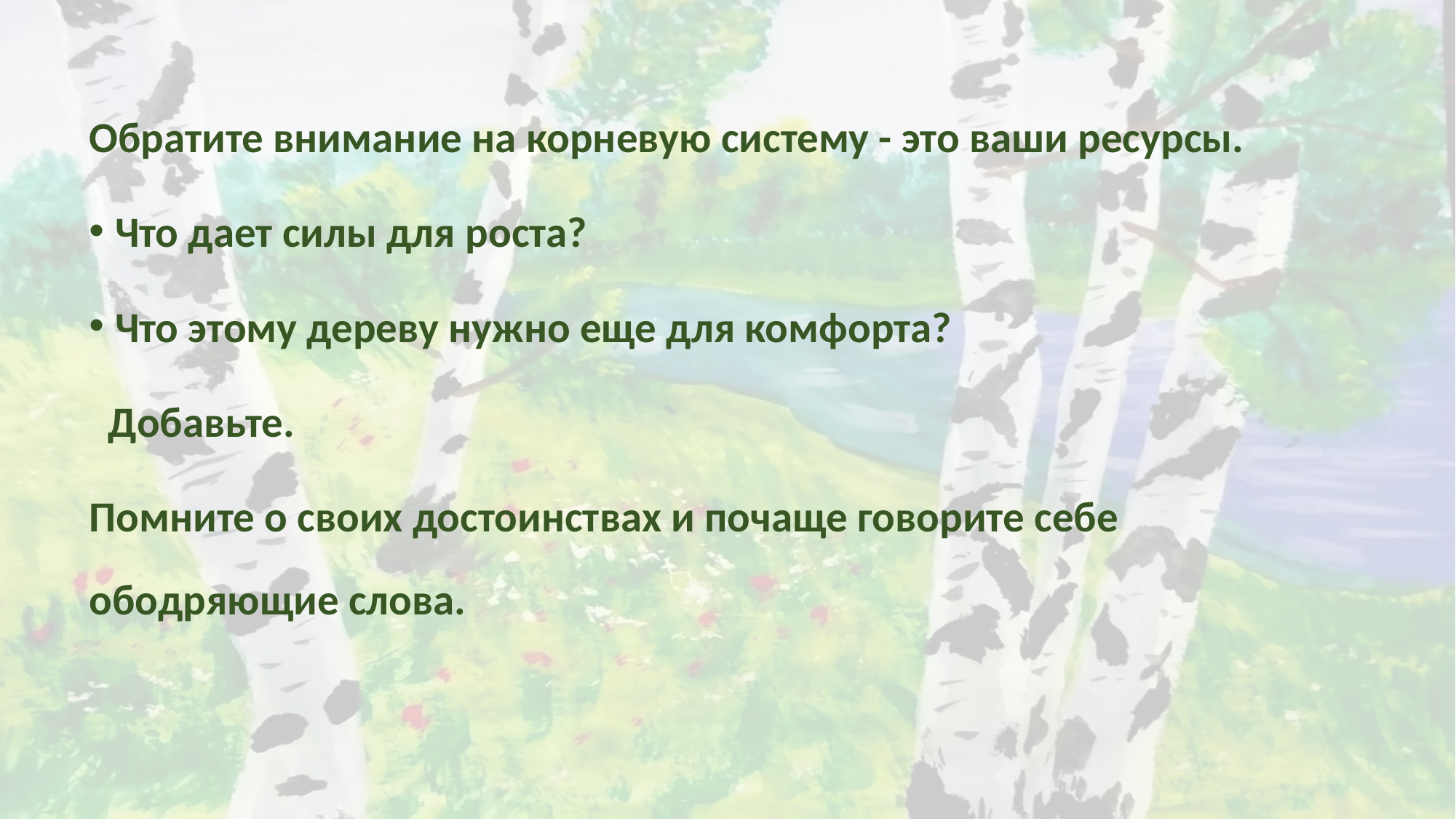

Обратите внимание на корневую систему - это ваши ресурсы.
Что дает силы для роста?
Что этому дереву нужно еще для комфорта?
  Добавьте.
Помните о своих достоинствах и почаще говорите себе ободряющие слова.